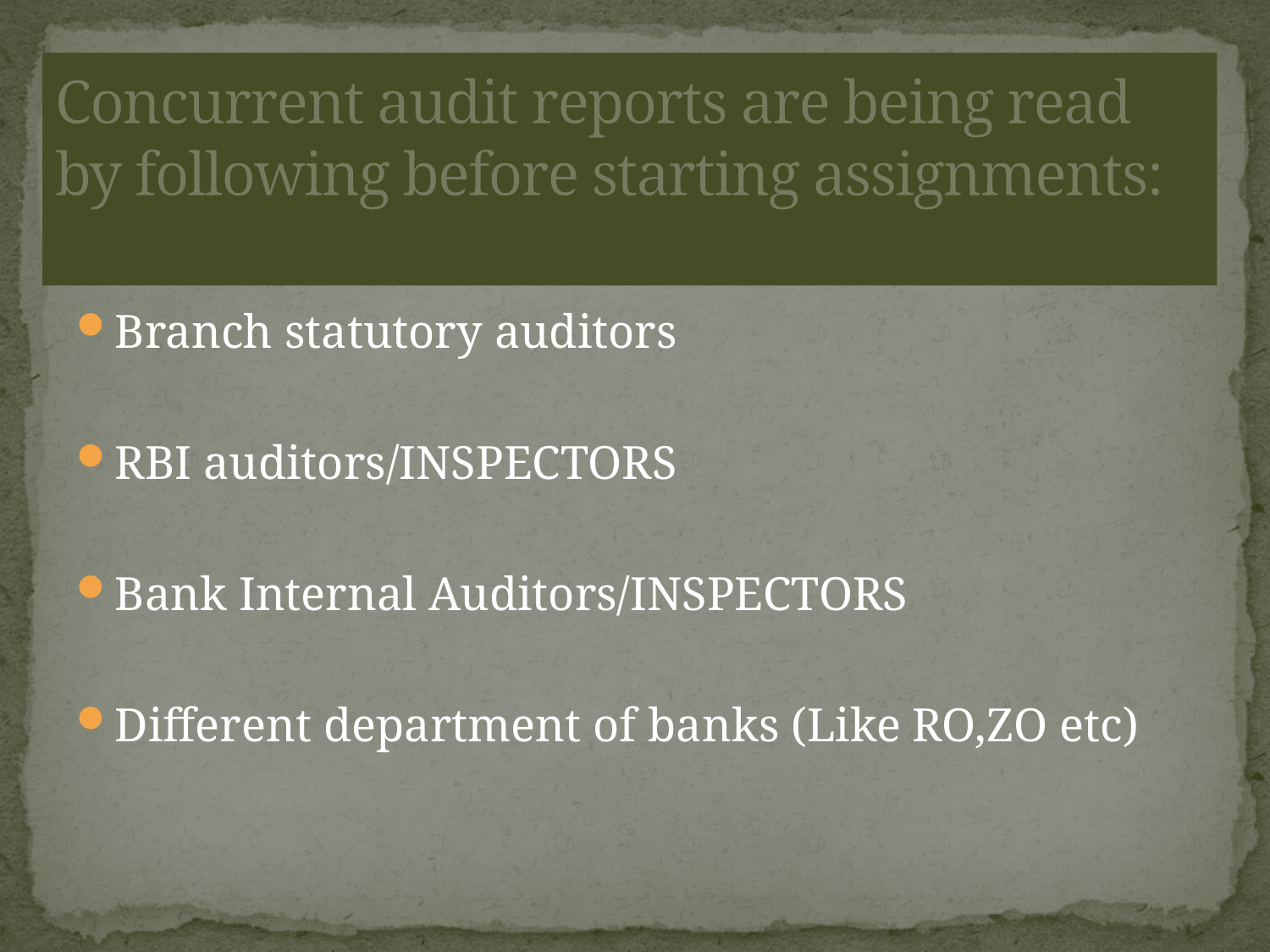

# Concurrent audit reports are being read by following before starting assignments:
Branch statutory auditors

RBI auditors/INSPECTORS

Bank Internal Auditors/INSPECTORS

Different department of banks (Like RO,ZO etc)